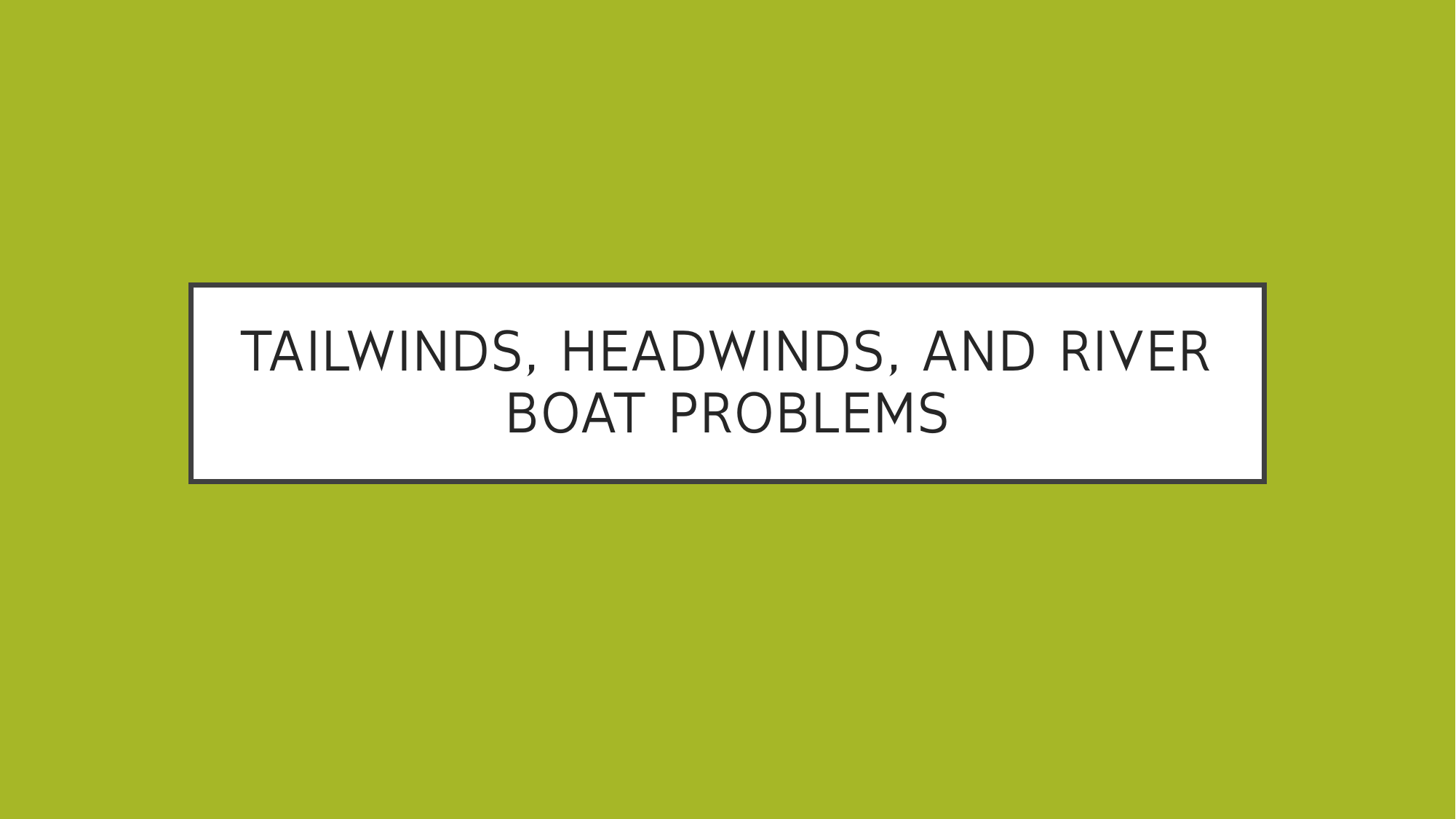

# Tailwinds, headwinds, and river boat problems